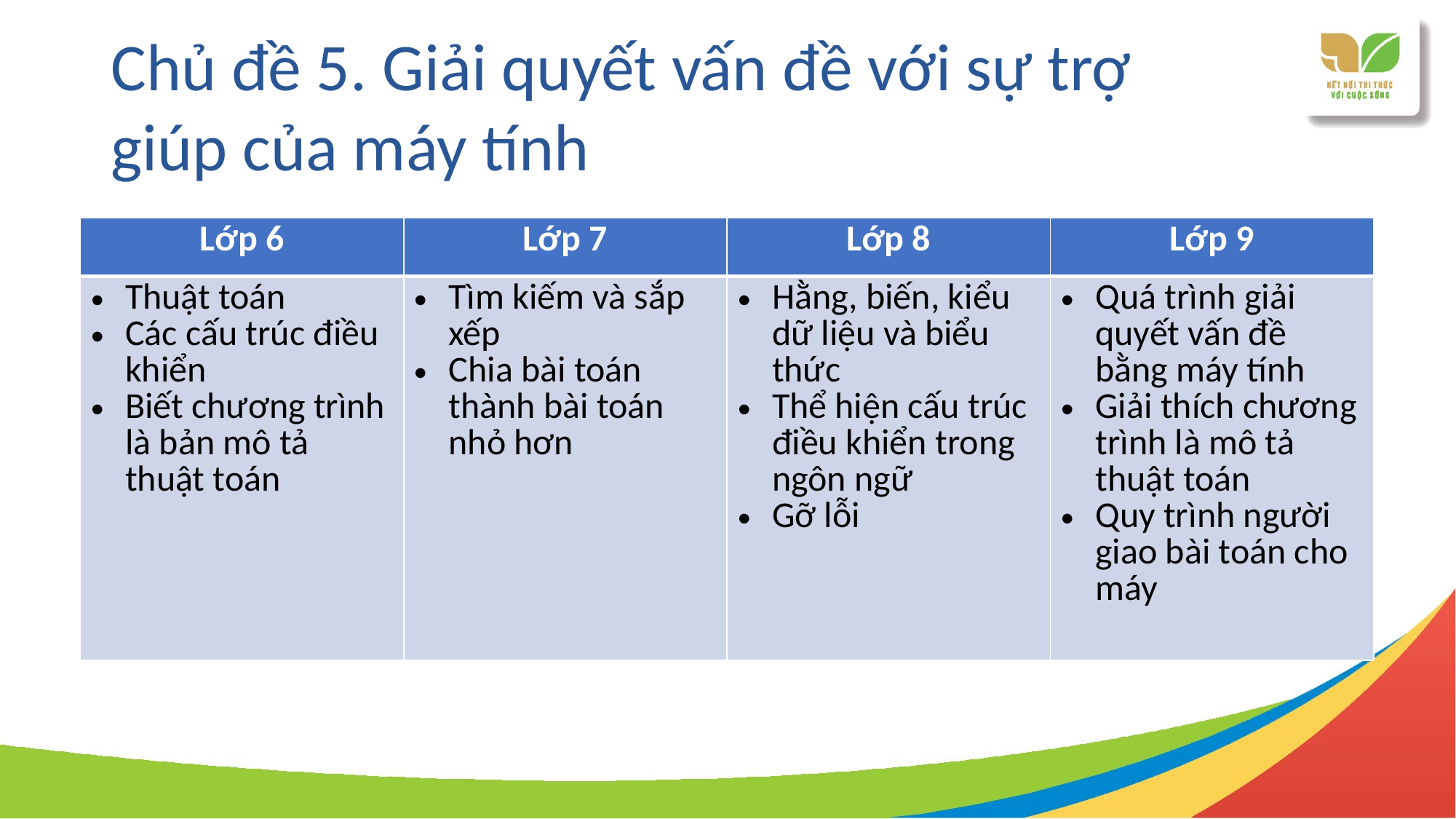

# Chủ đề 5. Giải quyết vấn đề với sự trợ giúp của máy tính
| Lớp 6 | Lớp 7 | Lớp 8 | Lớp 9 |
| --- | --- | --- | --- |
| Thuật toán Các cấu trúc điều khiển Biết chương trình là bản mô tả thuật toán | Tìm kiếm và sắp xếp Chia bài toán thành bài toán nhỏ hơn | Hằng, biến, kiểu dữ liệu và biểu thức Thể hiện cấu trúc điều khiển trong ngôn ngữ Gỡ lỗi | Quá trình giải quyết vấn đề bằng máy tính Giải thích chương trình là mô tả thuật toán Quy trình người giao bài toán cho máy |